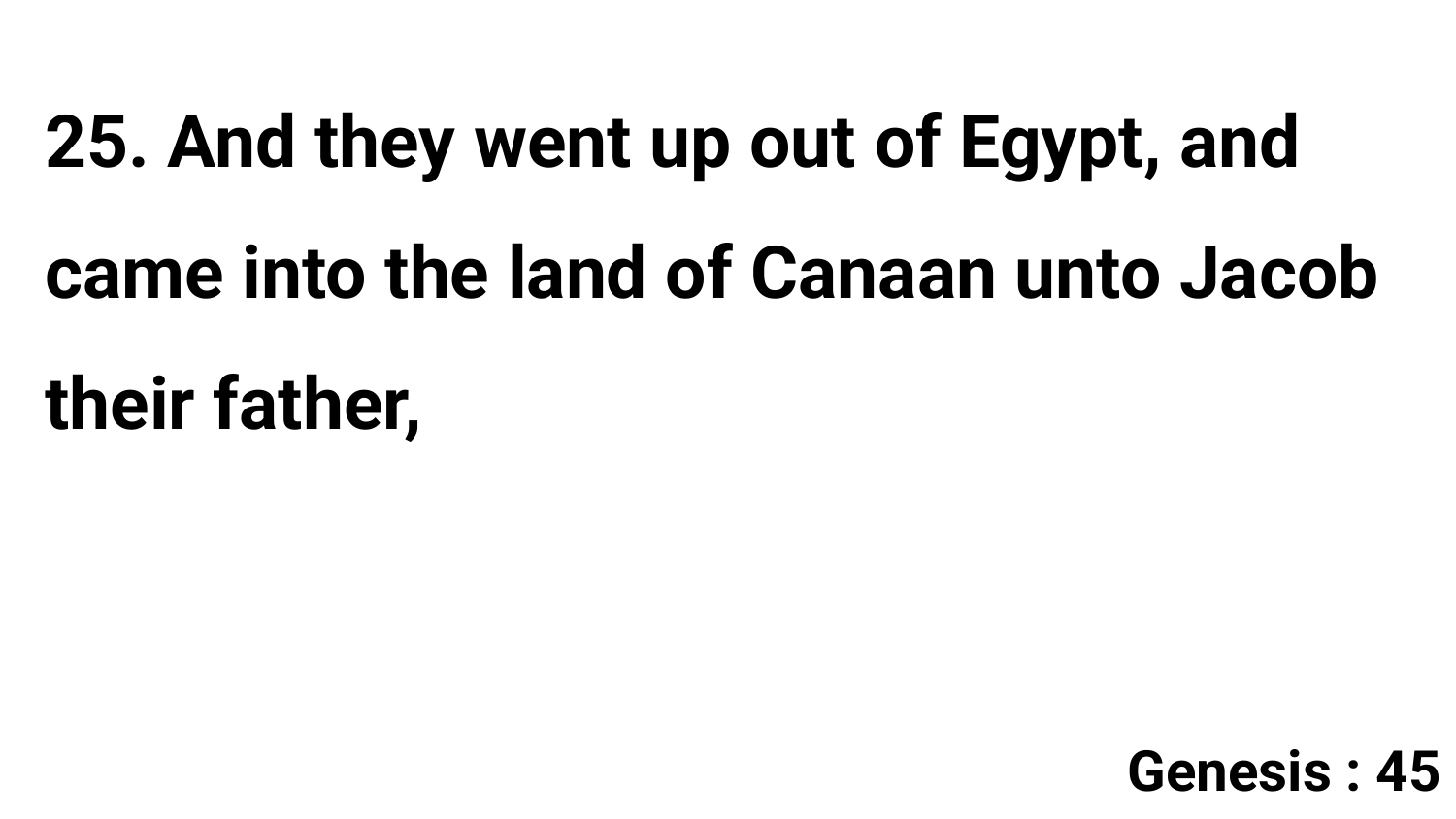

25. And they went up out of Egypt, and came into the land of Canaan unto Jacob their father,
Genesis : 45